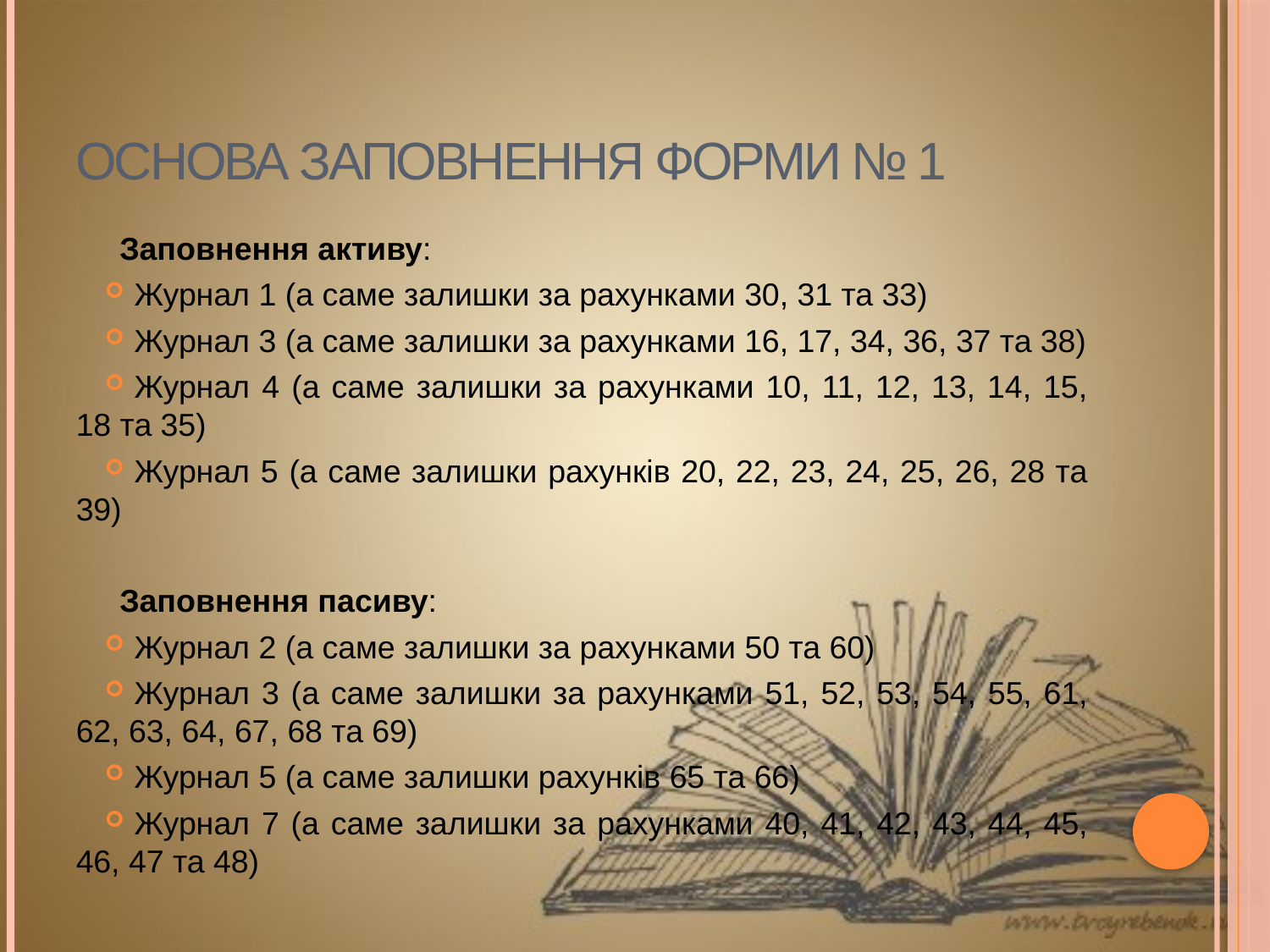

# Основа заповнення Форми № 1
Заповнення активу:
Журнал 1 (а саме залишки за рахунками 30, 31 та 33)
Журнал 3 (а саме залишки за рахунками 16, 17, 34, 36, 37 та 38)
Журнал 4 (а саме залишки за рахунками 10, 11, 12, 13, 14, 15, 18 та 35)
Журнал 5 (а саме залишки рахунків 20, 22, 23, 24, 25, 26, 28 та 39)

Заповнення пасиву:
Журнал 2 (а саме залишки за рахунками 50 та 60)
Журнал 3 (а саме залишки за рахунками 51, 52, 53, 54, 55, 61, 62, 63, 64, 67, 68 та 69)
Журнал 5 (а саме залишки рахунків 65 та 66)
Журнал 7 (а саме залишки за рахунками 40, 41, 42, 43, 44, 45, 46, 47 та 48)